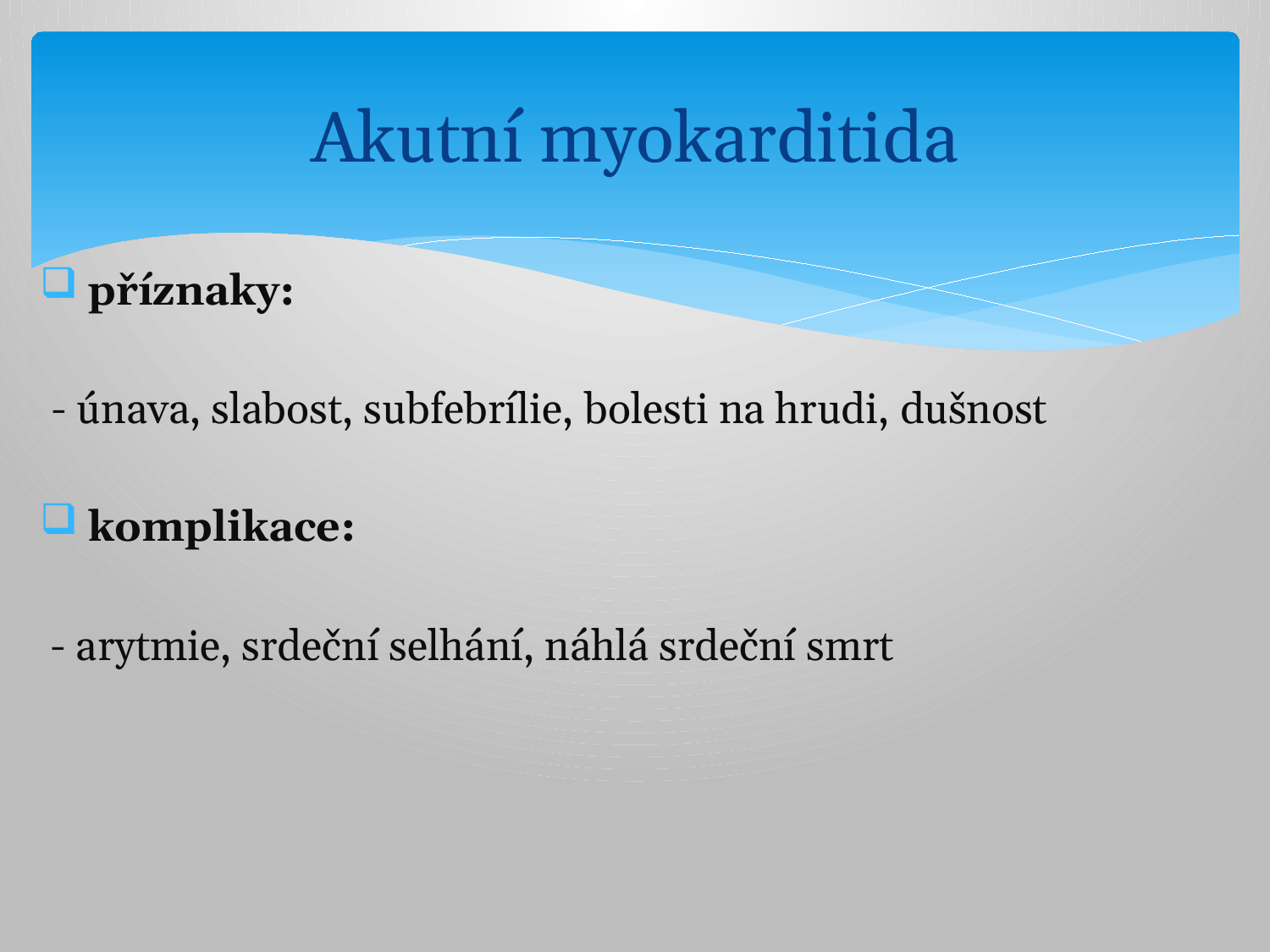

# Akutní myokarditida
 příznaky:

 - únava, slabost, subfebrílie, bolesti na hrudi, dušnost

 komplikace:

 - arytmie, srdeční selhání, náhlá srdeční smrt